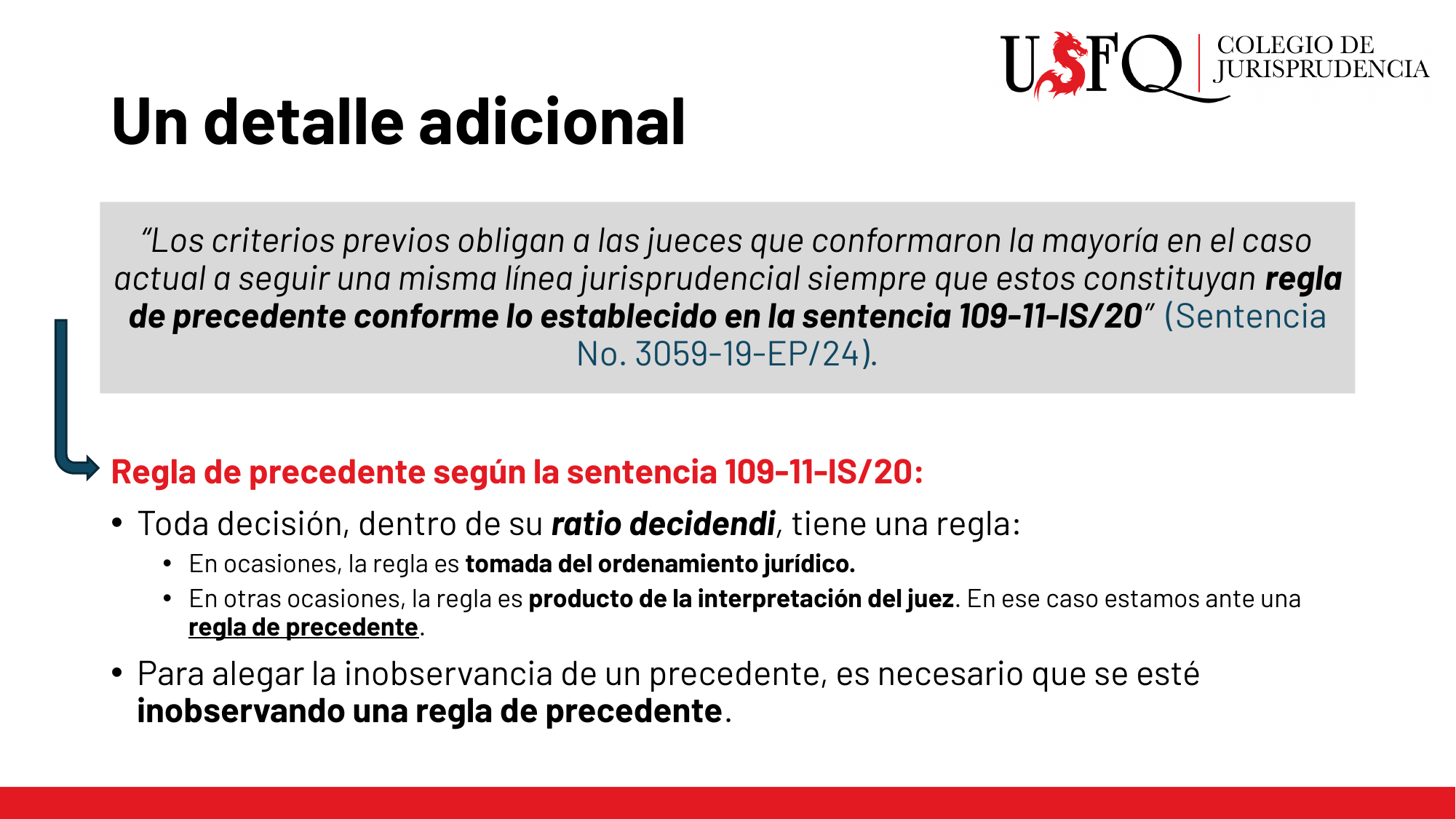

# Un detalle adicional
“Los criterios previos obligan a las jueces que conformaron la mayoría en el caso actual a seguir una misma línea jurisprudencial siempre que estos constituyan regla de precedente conforme lo establecido en la sentencia 109-11-IS/20”  (Sentencia No. 3059-19-EP/24).

Regla de precedente según la sentencia 109-11-IS/20:
Toda decisión, dentro de su ratio decidendi, tiene una regla:
En ocasiones, la regla es tomada del ordenamiento jurídico.
En otras ocasiones, la regla es producto de la interpretación del juez. En ese caso estamos ante una regla de precedente.
Para alegar la inobservancia de un precedente, es necesario que se esté inobservando una regla de precedente.